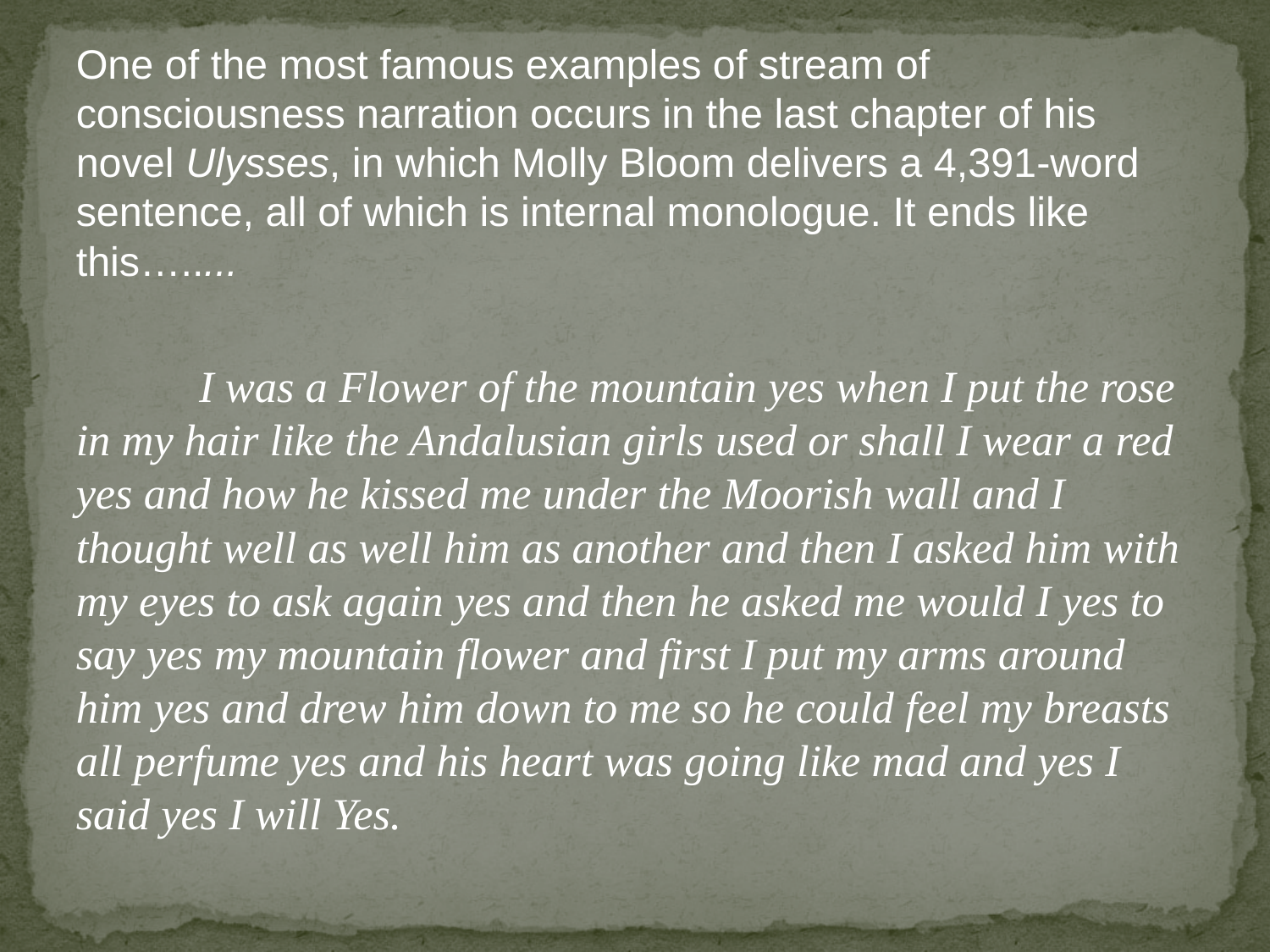

#
One of the most famous examples of stream of consciousness narration occurs in the last chapter of his novel Ulysses, in which Molly Bloom delivers a 4,391-word sentence, all of which is internal monologue. It ends like this….....

	I was a Flower of the mountain yes when I put the rose in my hair like the Andalusian girls used or shall I wear a red yes and how he kissed me under the Moorish wall and I thought well as well him as another and then I asked him with my eyes to ask again yes and then he asked me would I yes to say yes my mountain flower and first I put my arms around him yes and drew him down to me so he could feel my breasts all perfume yes and his heart was going like mad and yes I said yes I will Yes.